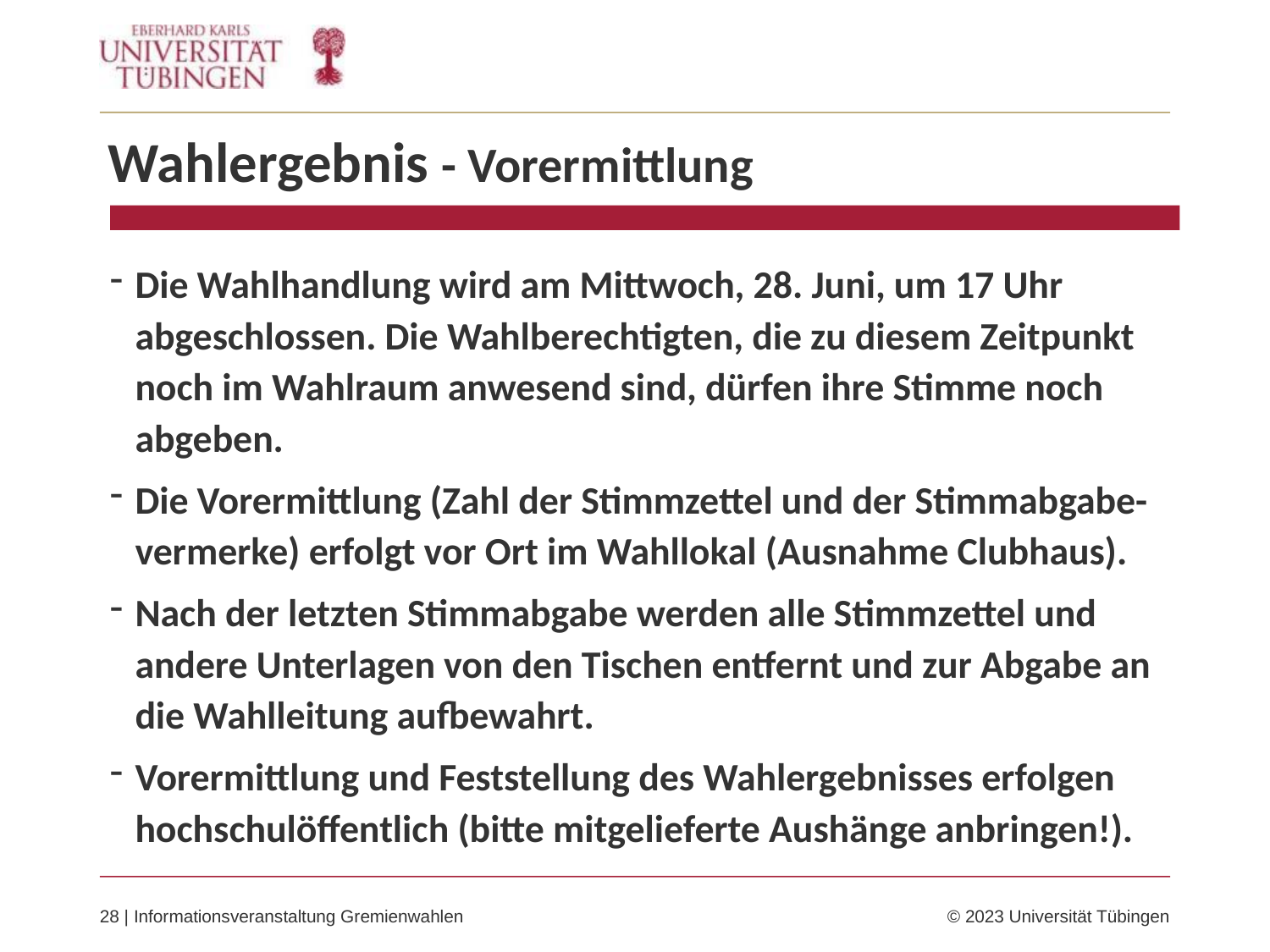

Wahlergebnis - Vorermittlung

Die Wahlhandlung wird am Mittwoch, 28. Juni, um 17 Uhr  abgeschlossen. Die Wahlberechtigten, die zu diesem Zeitpunkt noch im Wahlraum anwesend sind, dürfen ihre Stimme noch abgeben.
Die Vorermittlung (Zahl der Stimmzettel und der Stimmabgabe-vermerke) erfolgt vor Ort im Wahllokal (Ausnahme Clubhaus).
Nach der letzten Stimmabgabe werden alle Stimmzettel und andere Unterlagen von den Tischen entfernt und zur Abgabe an die Wahlleitung aufbewahrt.
Vorermittlung und Feststellung des Wahlergebnisses erfolgen hochschulöffentlich (bitte mitgelieferte Aushänge anbringen!).

28 | Informationsveranstaltung Gremienwahlen	© 2023 Universität Tübingen